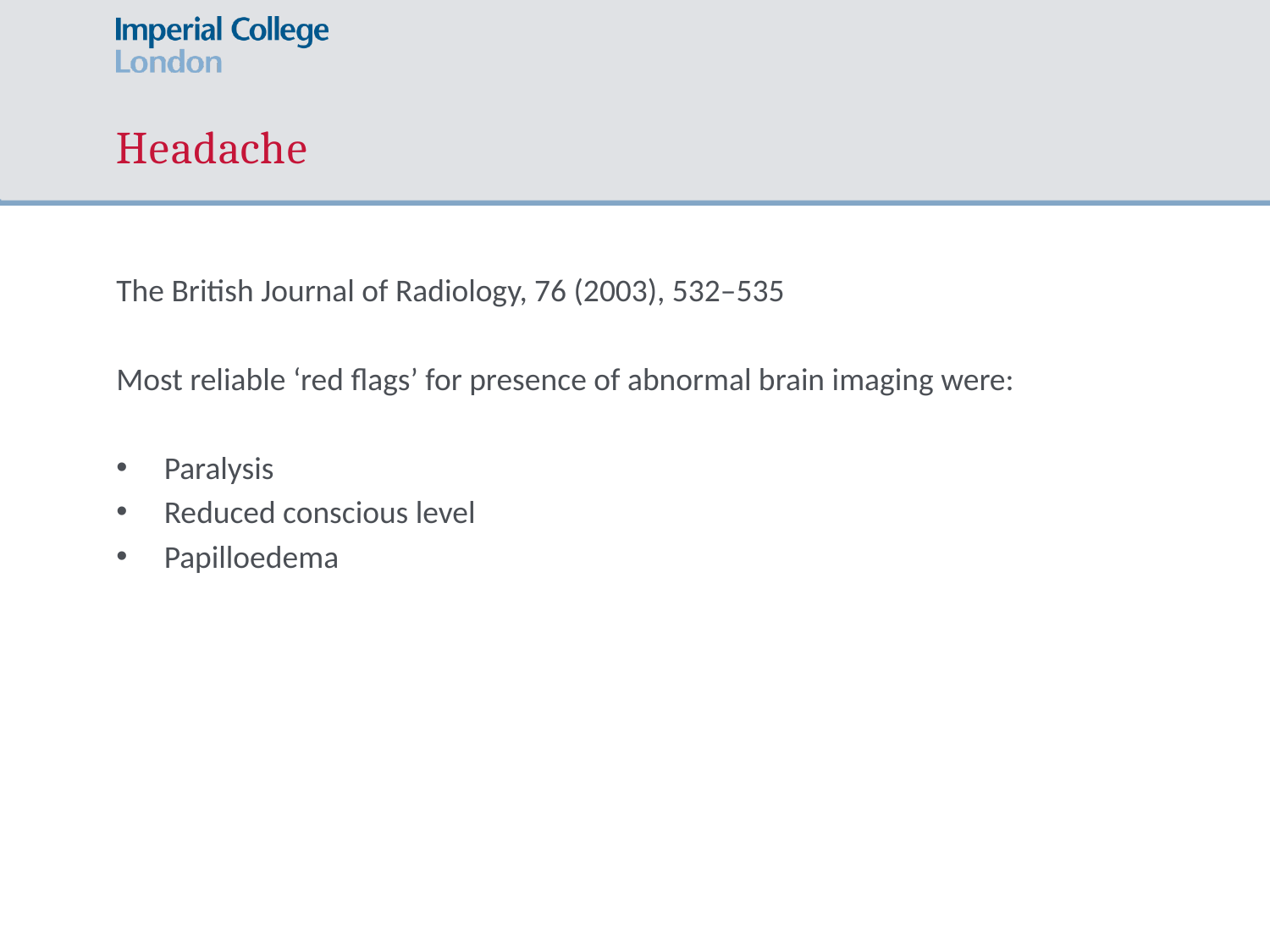

# Headache
The British Journal of Radiology, 76 (2003), 532–535

Most reliable ‘red flags’ for presence of abnormal brain imaging were:

Paralysis
Reduced conscious level
Papilloedema